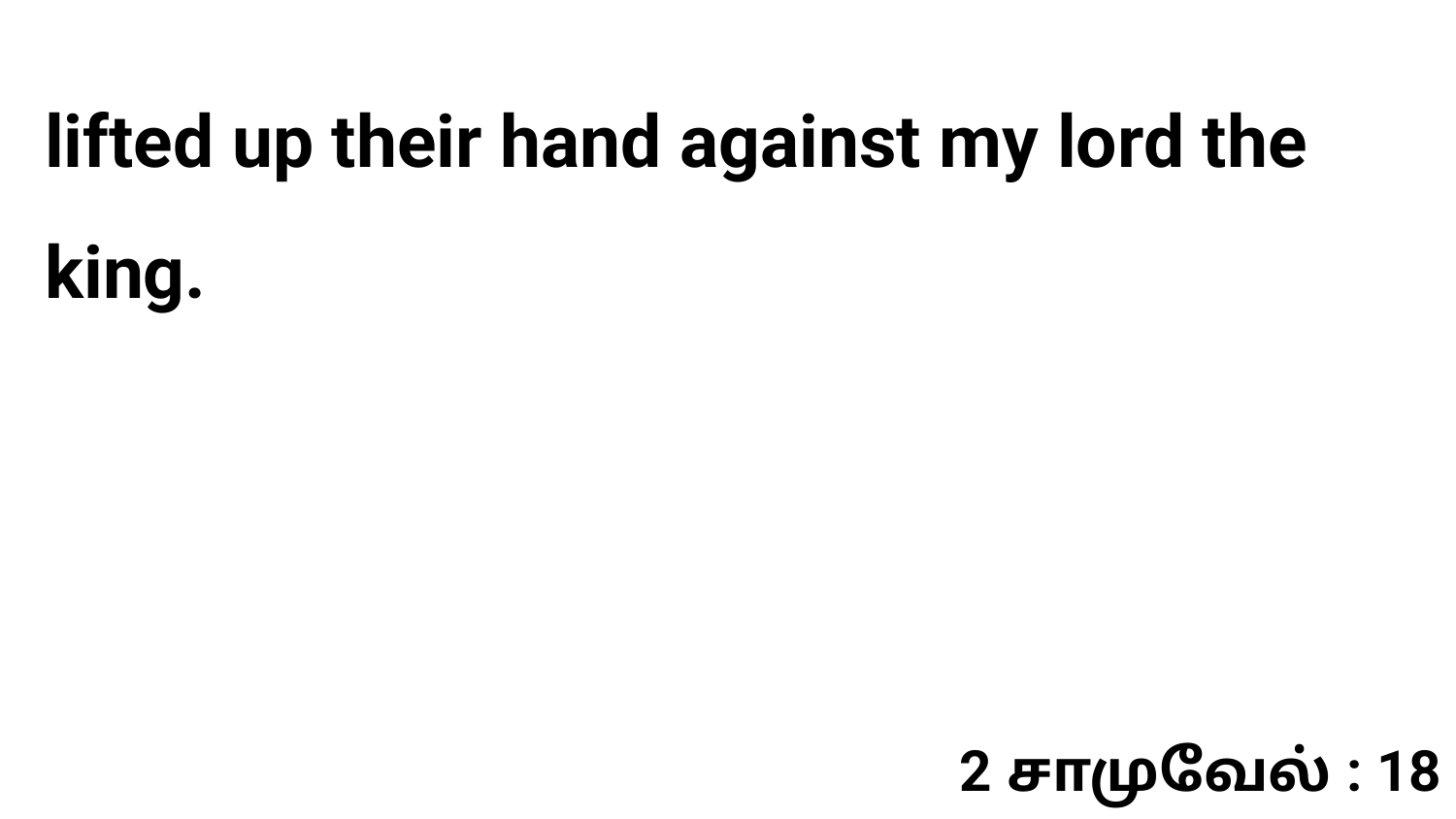

lifted up their hand against my lord the king.
2 சாமுவேல் : 18